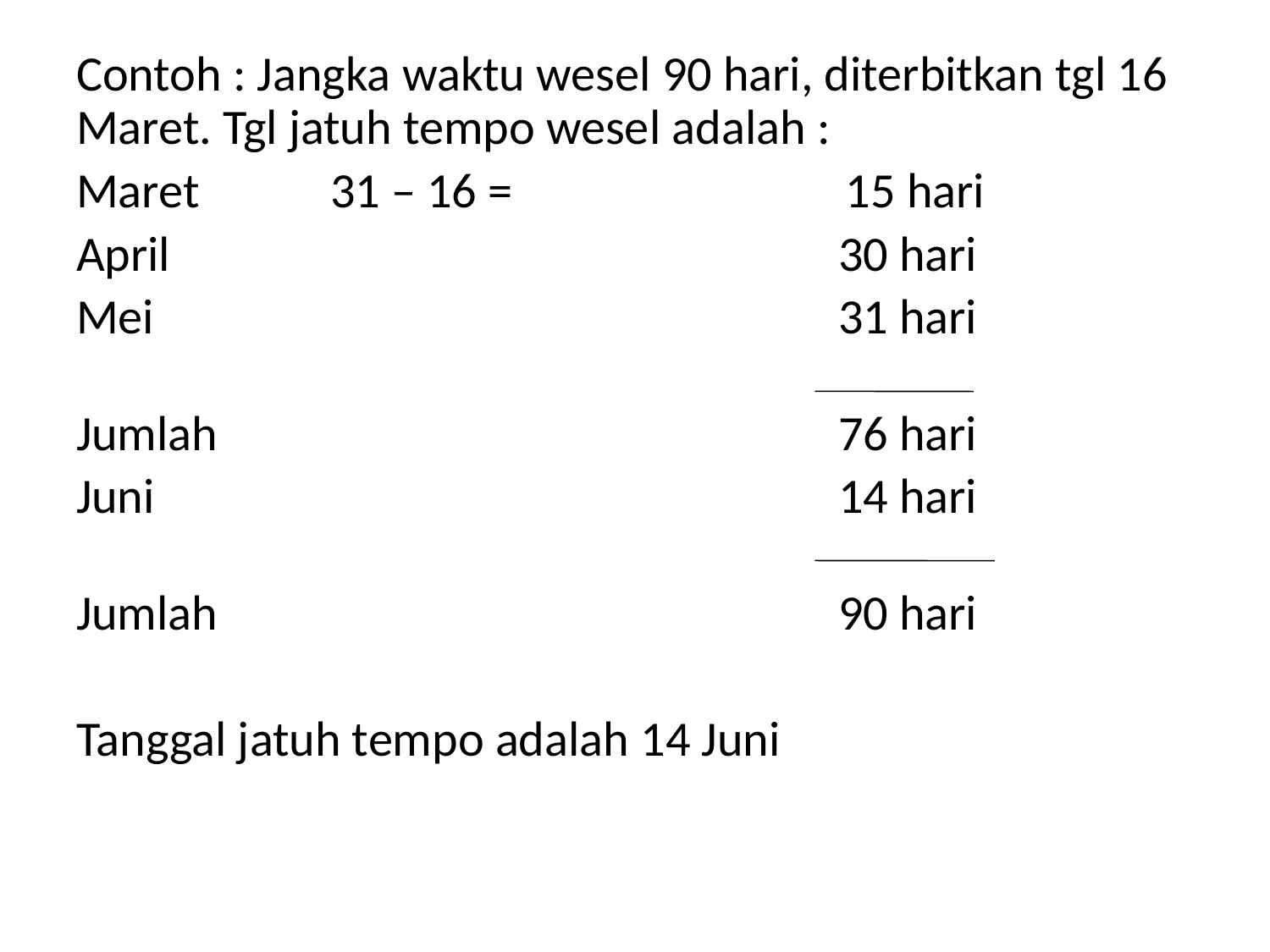

Contoh : Jangka waktu wesel 90 hari, diterbitkan tgl 16 Maret. Tgl jatuh tempo wesel adalah :
Maret		31 – 16 =		            15 hari
April						30 hari
Mei						31 hari
Jumlah					76 hari
Juni						14 hari
Jumlah					90 hari

Tanggal jatuh tempo adalah 14 Juni